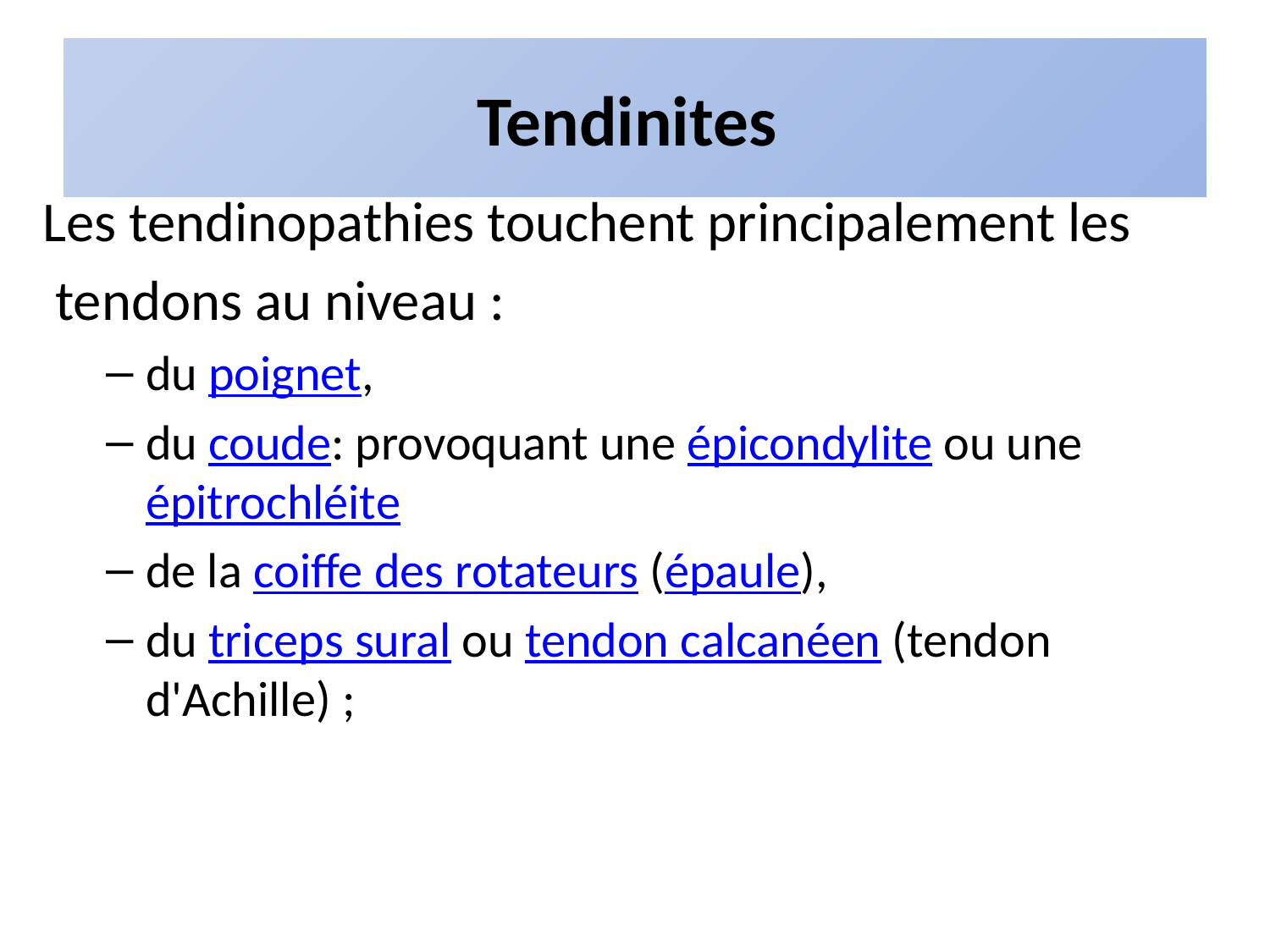

# Tendinites
Les tendinopathies touchent principalement les
 tendons au niveau :
du poignet,
du coude: provoquant une épicondylite ou une épitrochléite
de la coiffe des rotateurs (épaule),
du triceps sural ou tendon calcanéen (tendon d'Achille) ;